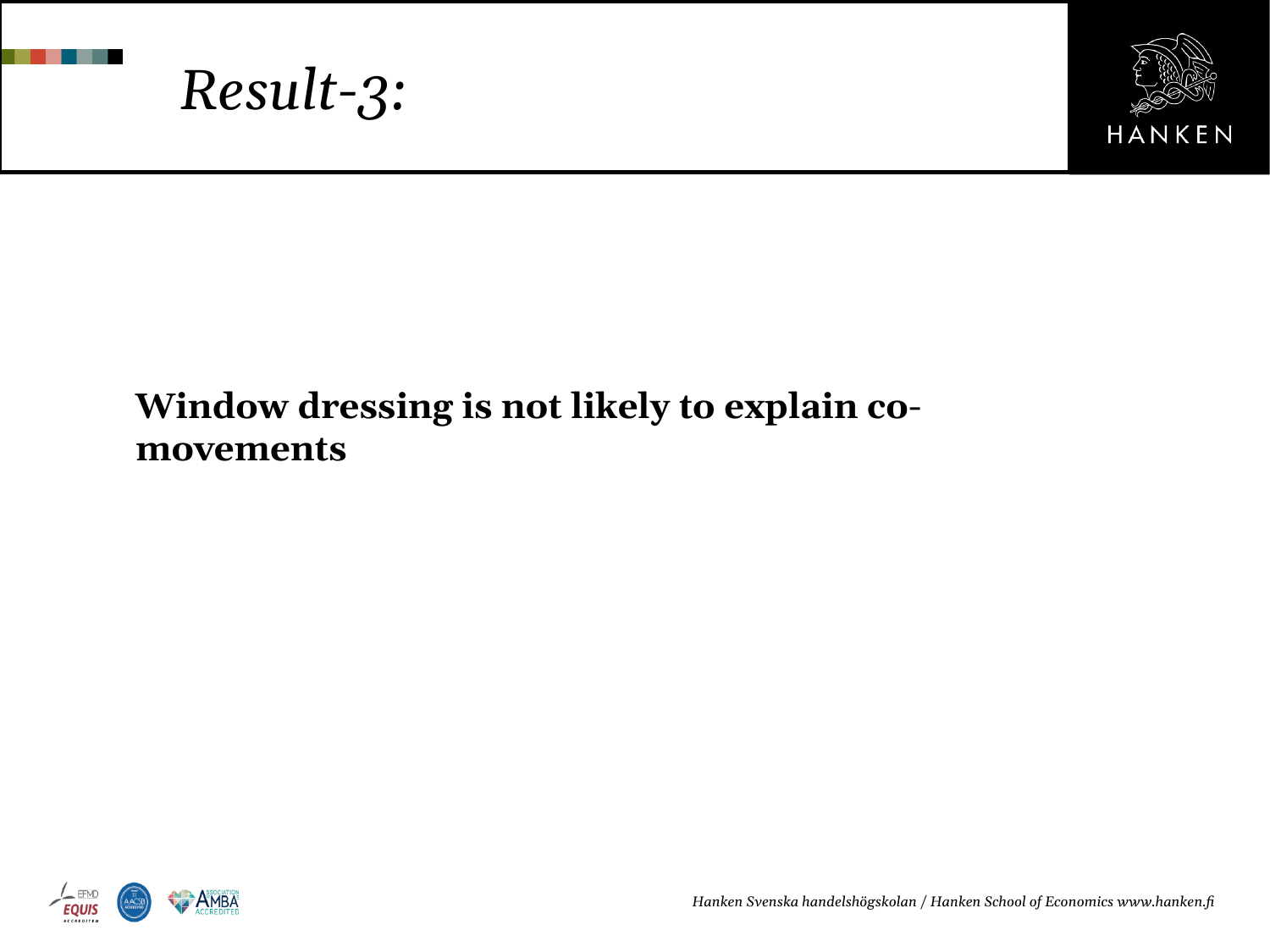

# Result-3:

Window dressing is not likely to explain co-movements
Hanken Svenska handelshögskolan / Hanken School of Economics www.hanken.fi